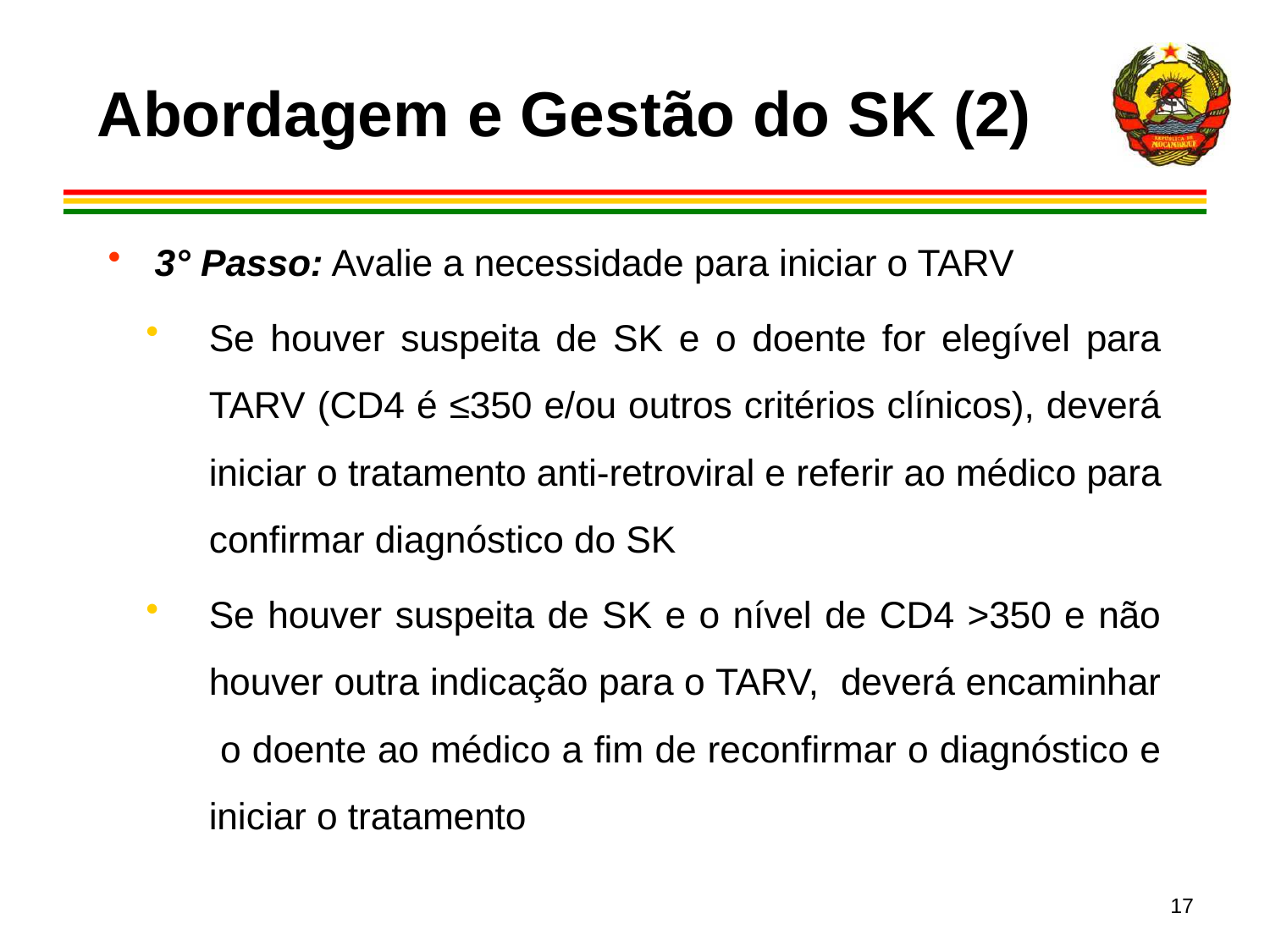

# Abordagem e Gestão do SK (2)
3° Passo: Avalie a necessidade para iniciar o TARV
Se houver suspeita de SK e o doente for elegível para TARV (CD4 é ≤350 e/ou outros critérios clínicos), deverá iniciar o tratamento anti-retroviral e referir ao médico para confirmar diagnóstico do SK
Se houver suspeita de SK e o nível de CD4 >350 e não houver outra indicação para o TARV,  deverá encaminhar  o doente ao médico a fim de reconfirmar o diagnóstico e iniciar o tratamento